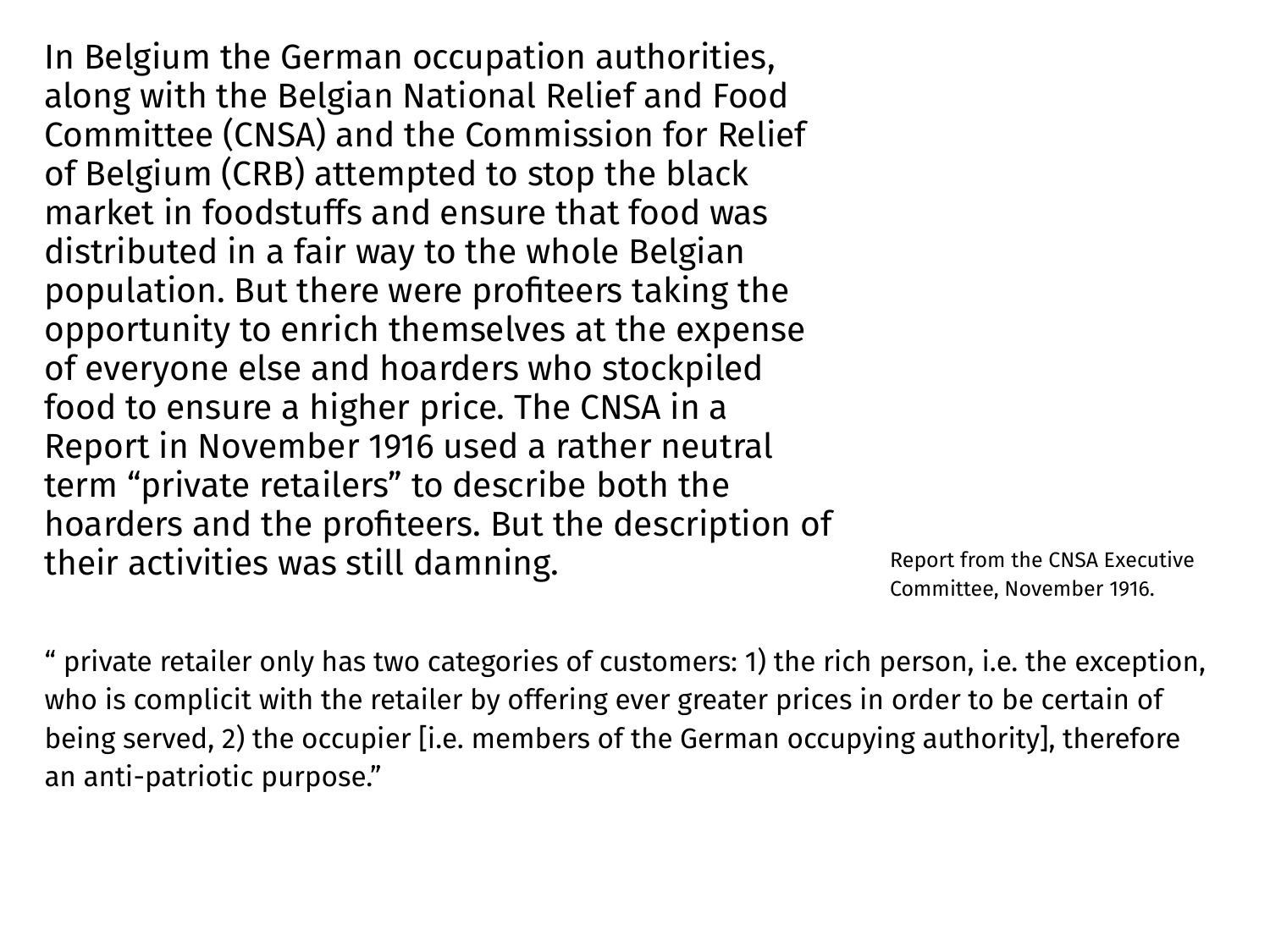

#
In Belgium the German occupation authorities, along with the Belgian National Relief and Food Committee (CNSA) and the Commission for Relief of Belgium (CRB) attempted to stop the black market in foodstuffs and ensure that food was distributed in a fair way to the whole Belgian population. But there were profiteers taking the opportunity to enrich themselves at the expense of everyone else and hoarders who stockpiled food to ensure a higher price. The CNSA in a Report in November 1916 used a rather neutral term “private retailers” to describe both the hoarders and the profiteers. But the description of their activities was still damning.

Report from the CNSA Executive Committee, November 1916.
“ private retailer only has two categories of customers: 1) the rich person, i.e. the exception, who is complicit with the retailer by offering ever greater prices in order to be certain of being served, 2) the occupier [i.e. members of the German occupying authority], therefore an anti-patriotic purpose.”